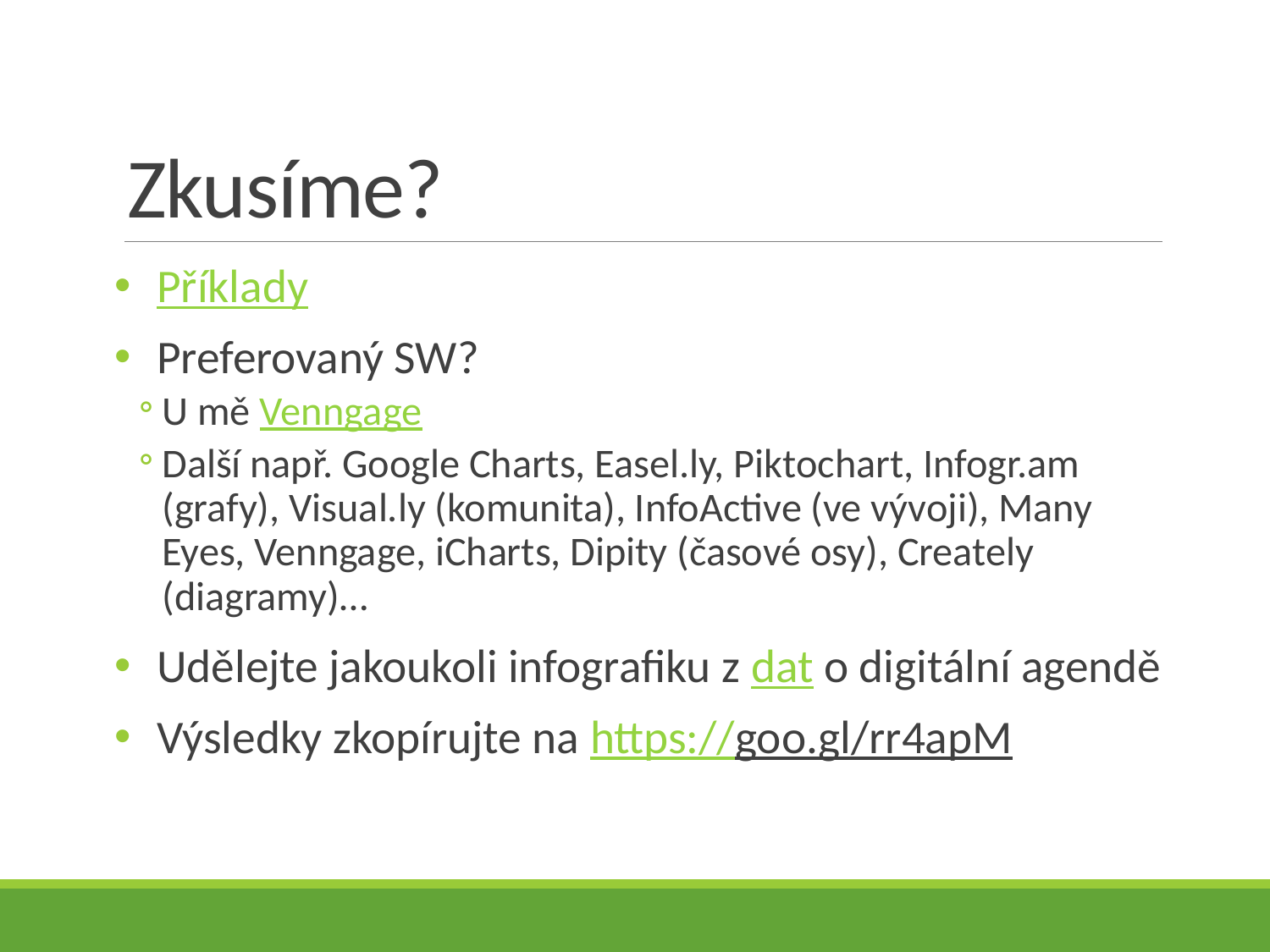

# Zkusíme?
Příklady
Preferovaný SW?
U mě Venngage
Další např. Google Charts, Easel.ly, Piktochart, Infogr.am (grafy), Visual.ly (komunita), InfoActive (ve vývoji), Many Eyes, Venngage, iCharts, Dipity (časové osy), Creately (diagramy)…
Udělejte jakoukoli infografiku z dat o digitální agendě
Výsledky zkopírujte na https://goo.gl/rr4apM